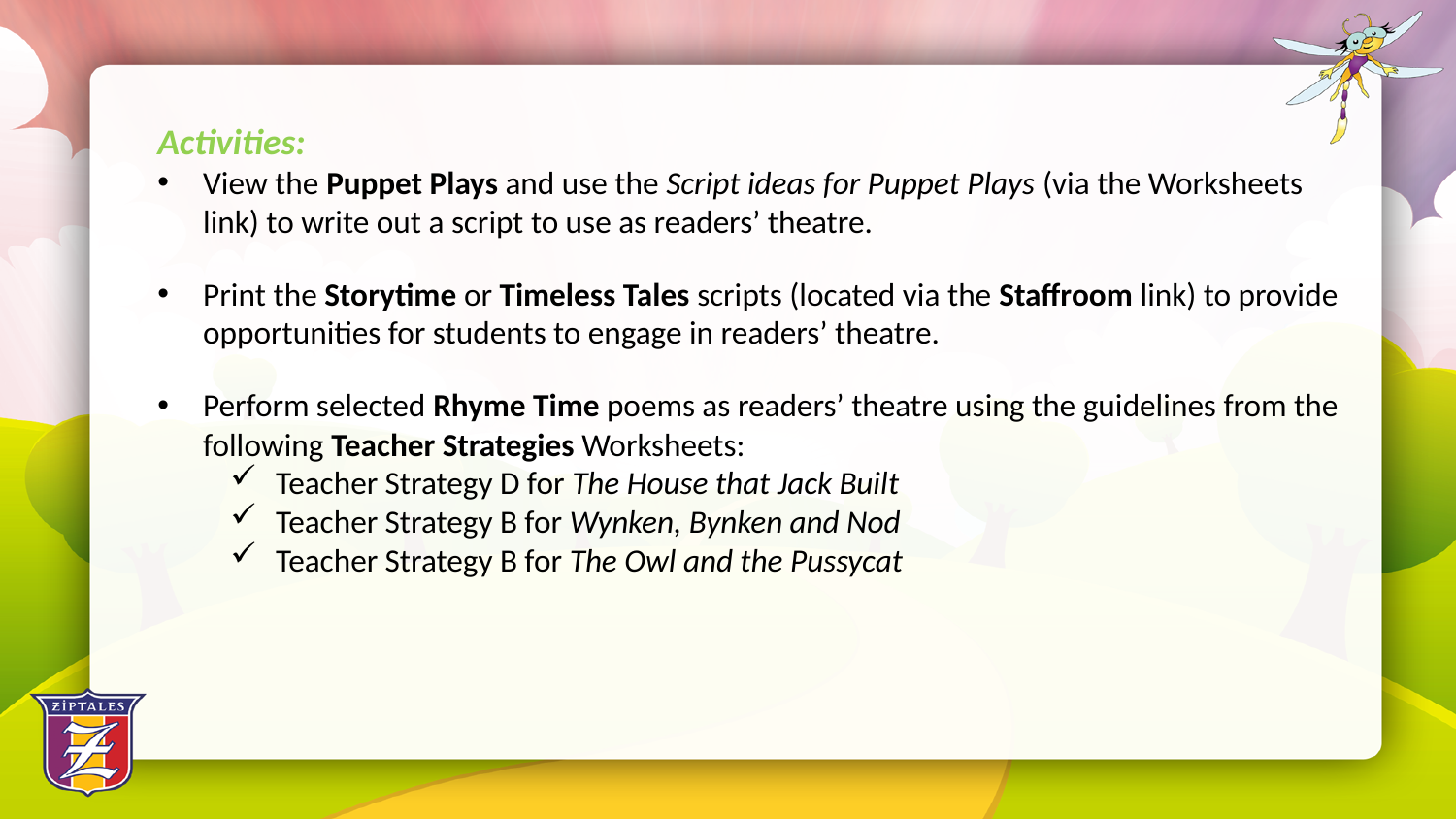

Activities:
View the Puppet Plays and use the Script ideas for Puppet Plays (via the Worksheets link) to write out a script to use as readers’ theatre.
Print the Storytime or Timeless Tales scripts (located via the Staffroom link) to provide opportunities for students to engage in readers’ theatre.
Perform selected Rhyme Time poems as readers’ theatre using the guidelines from the following Teacher Strategies Worksheets:
Teacher Strategy D for The House that Jack Built
Teacher Strategy B for Wynken, Bynken and Nod
Teacher Strategy B for The Owl and the Pussycat